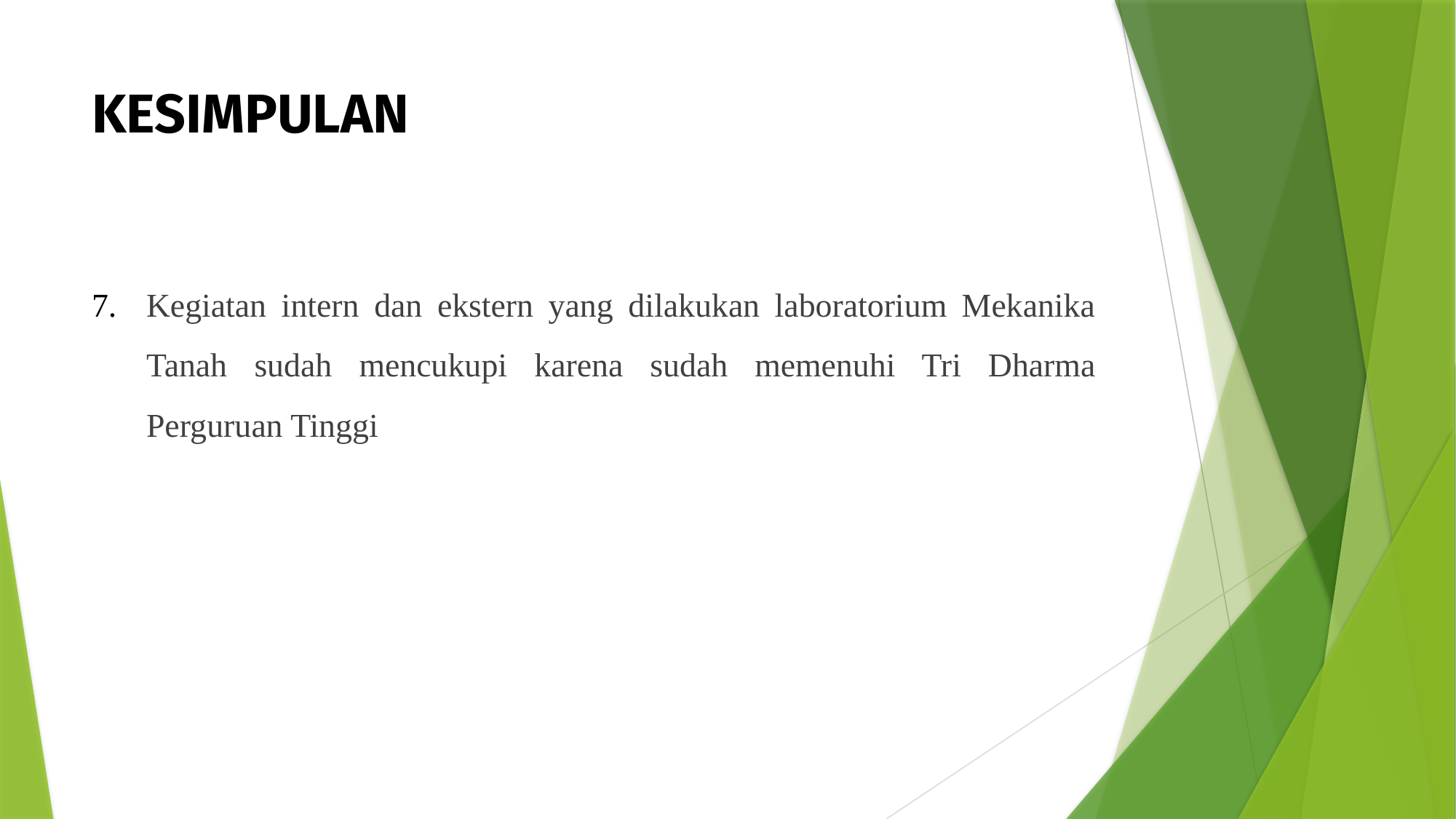

# KESIMPULAN
Kegiatan intern dan ekstern yang dilakukan laboratorium Mekanika Tanah sudah mencukupi karena sudah memenuhi Tri Dharma Perguruan Tinggi